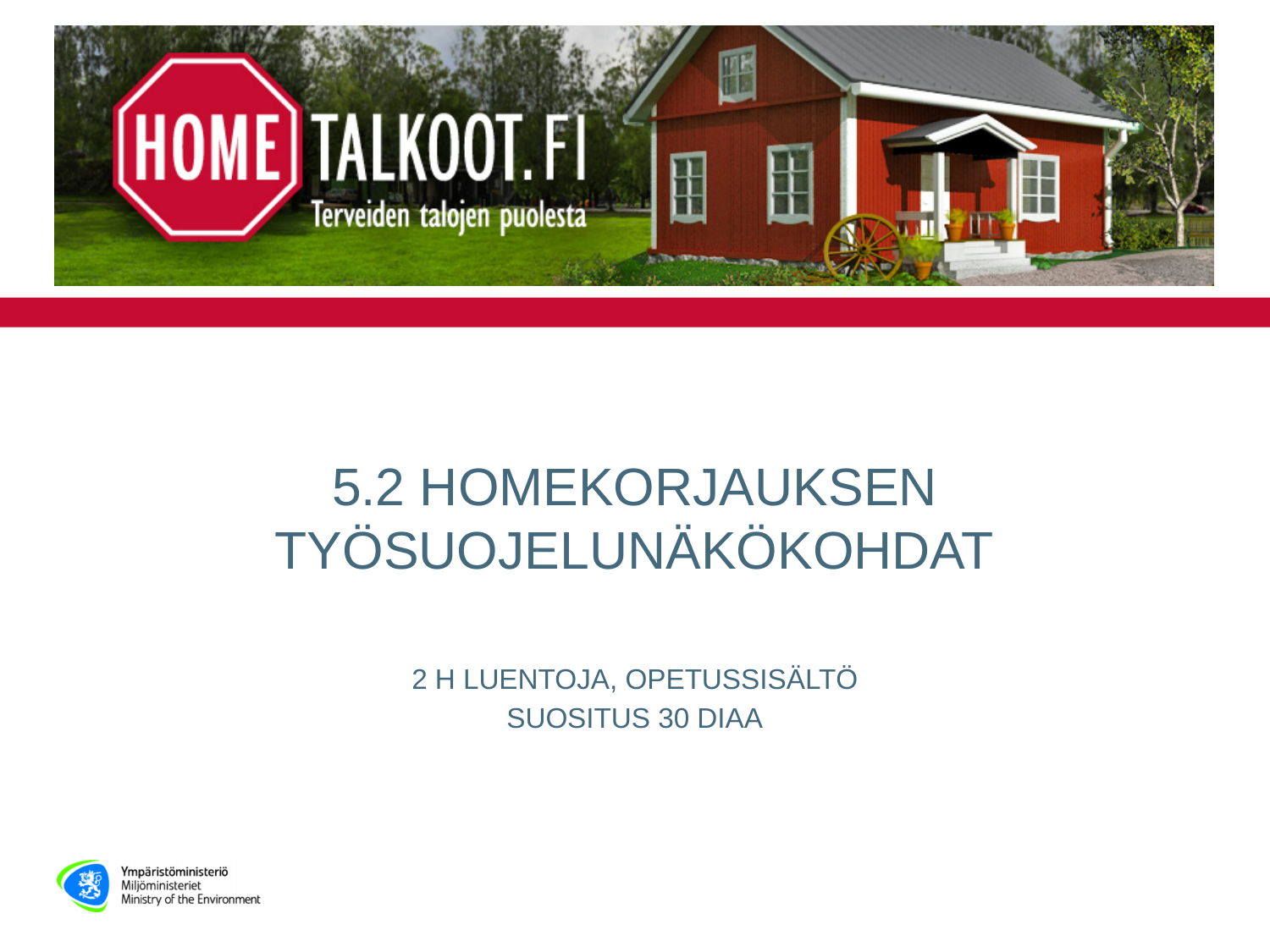

# 5.2 HOMEKORJAUKSEN TYÖSUOJELUNÄKÖKOHDAT
2 H LUENTOJA, OPETUSSISÄLTÖ
SUOSITUS 30 DIAA